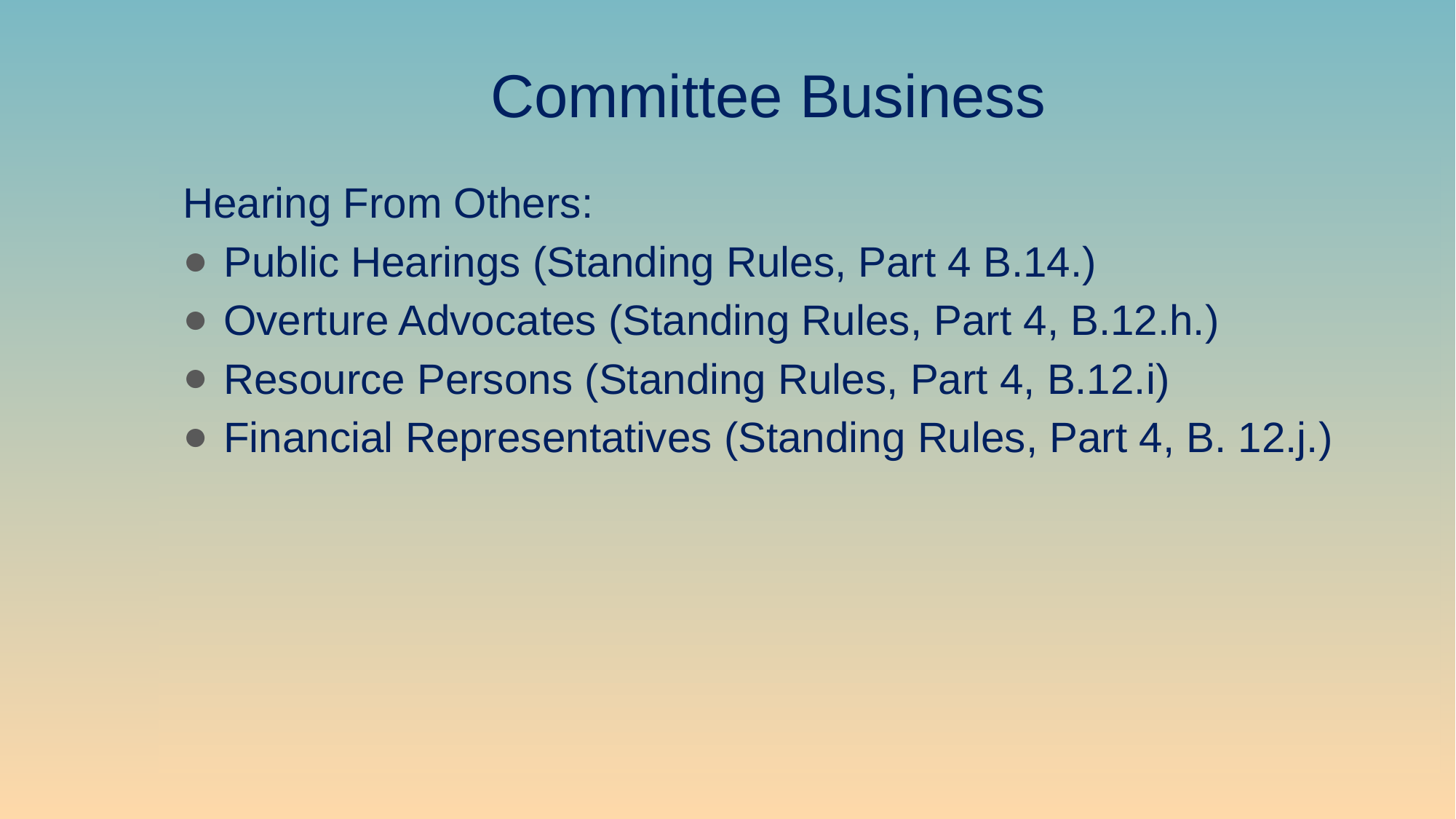

# Committee Business
Hearing From Others:
Public Hearings (Standing Rules, Part 4 B.14.)
Overture Advocates (Standing Rules, Part 4, B.12.h.)
Resource Persons (Standing Rules, Part 4, B.12.i)
Financial Representatives (Standing Rules, Part 4, B. 12.j.)